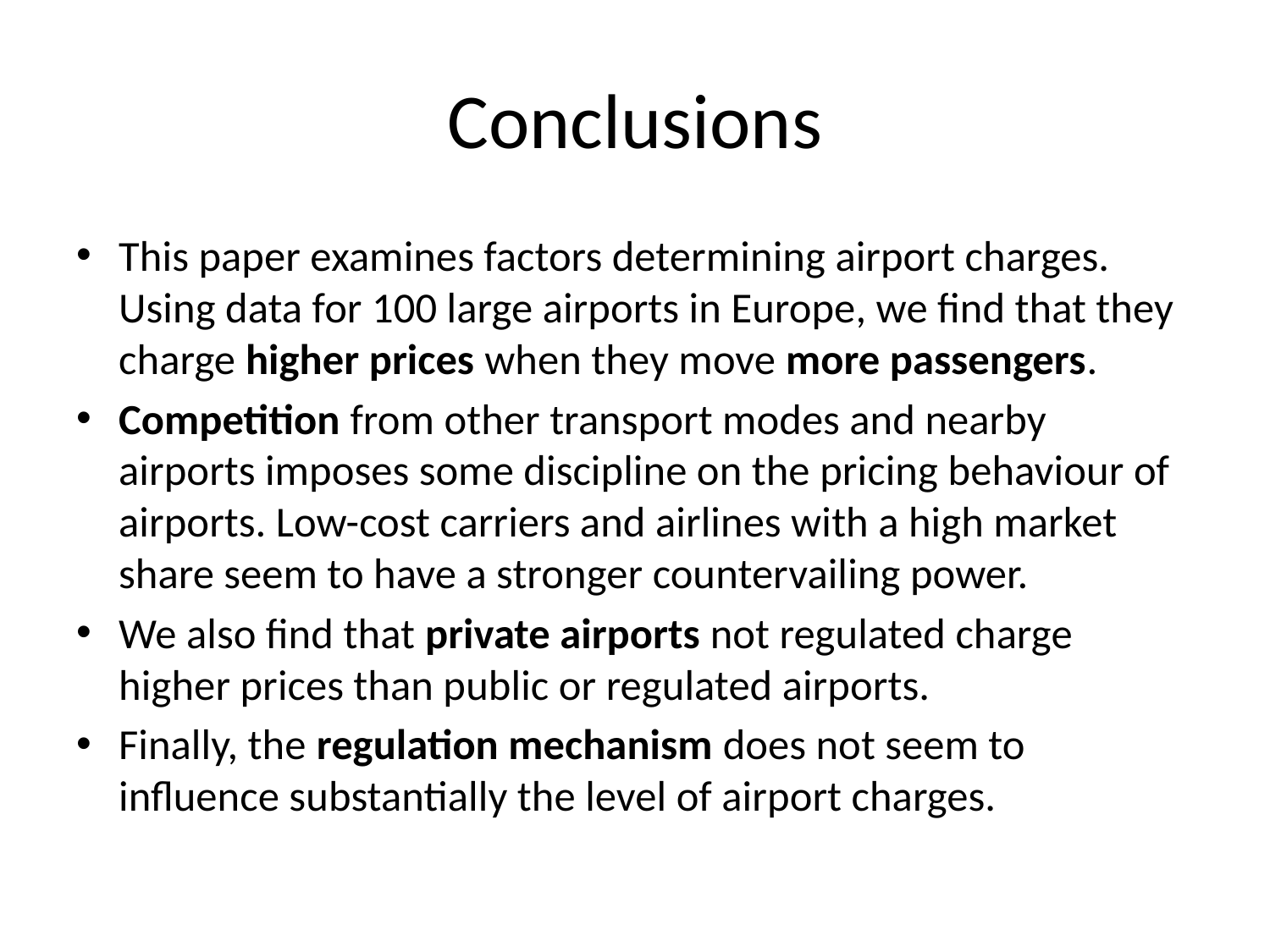

# Conclusions
This paper examines factors determining airport charges. Using data for 100 large airports in Europe, we find that they charge higher prices when they move more passengers.
Competition from other transport modes and nearby airports imposes some discipline on the pricing behaviour of airports. Low-cost carriers and airlines with a high market share seem to have a stronger countervailing power.
We also find that private airports not regulated charge higher prices than public or regulated airports.
Finally, the regulation mechanism does not seem to influence substantially the level of airport charges.